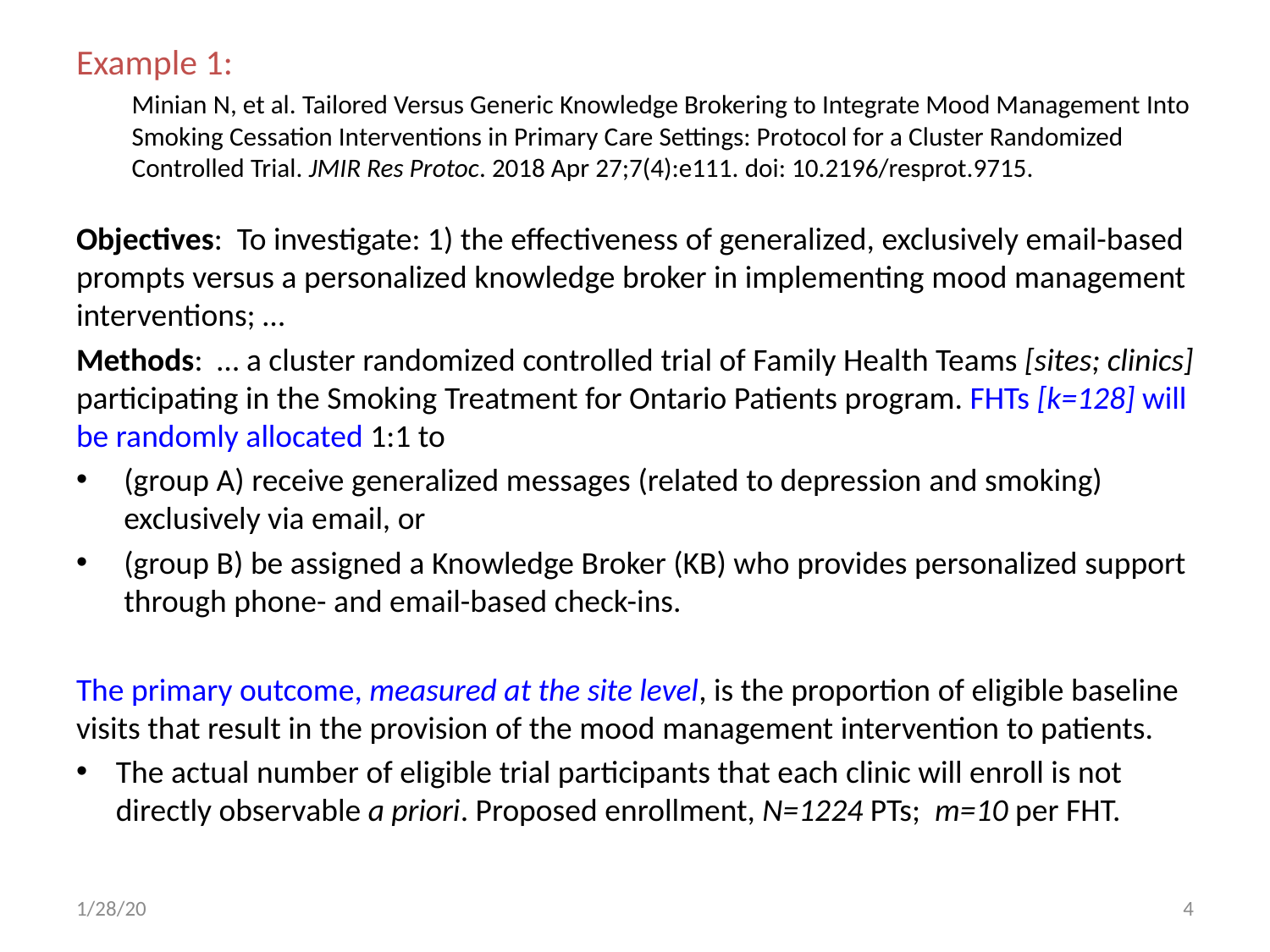

Example 1:
Minian N, et al. Tailored Versus Generic Knowledge Brokering to Integrate Mood Management Into Smoking Cessation Interventions in Primary Care Settings: Protocol for a Cluster Randomized Controlled Trial. JMIR Res Protoc. 2018 Apr 27;7(4):e111. doi: 10.2196/resprot.9715.

Objectives:  To investigate: 1) the effectiveness of generalized, exclusively email-based prompts versus a personalized knowledge broker in implementing mood management interventions; …
Methods:  … a cluster randomized controlled trial of Family Health Teams [sites; clinics] participating in the Smoking Treatment for Ontario Patients program. FHTs [k=128] will be randomly allocated 1:1 to
(group A) receive generalized messages (related to depression and smoking) exclusively via email, or
(group B) be assigned a Knowledge Broker (KB) who provides personalized support through phone- and email-based check-ins.

The primary outcome, measured at the site level, is the proportion of eligible baseline visits that result in the provision of the mood management intervention to patients.
The actual number of eligible trial participants that each clinic will enroll is not directly observable a priori. Proposed enrollment, N=1224 PTs;  m=10 per FHT.

1/28/20
4